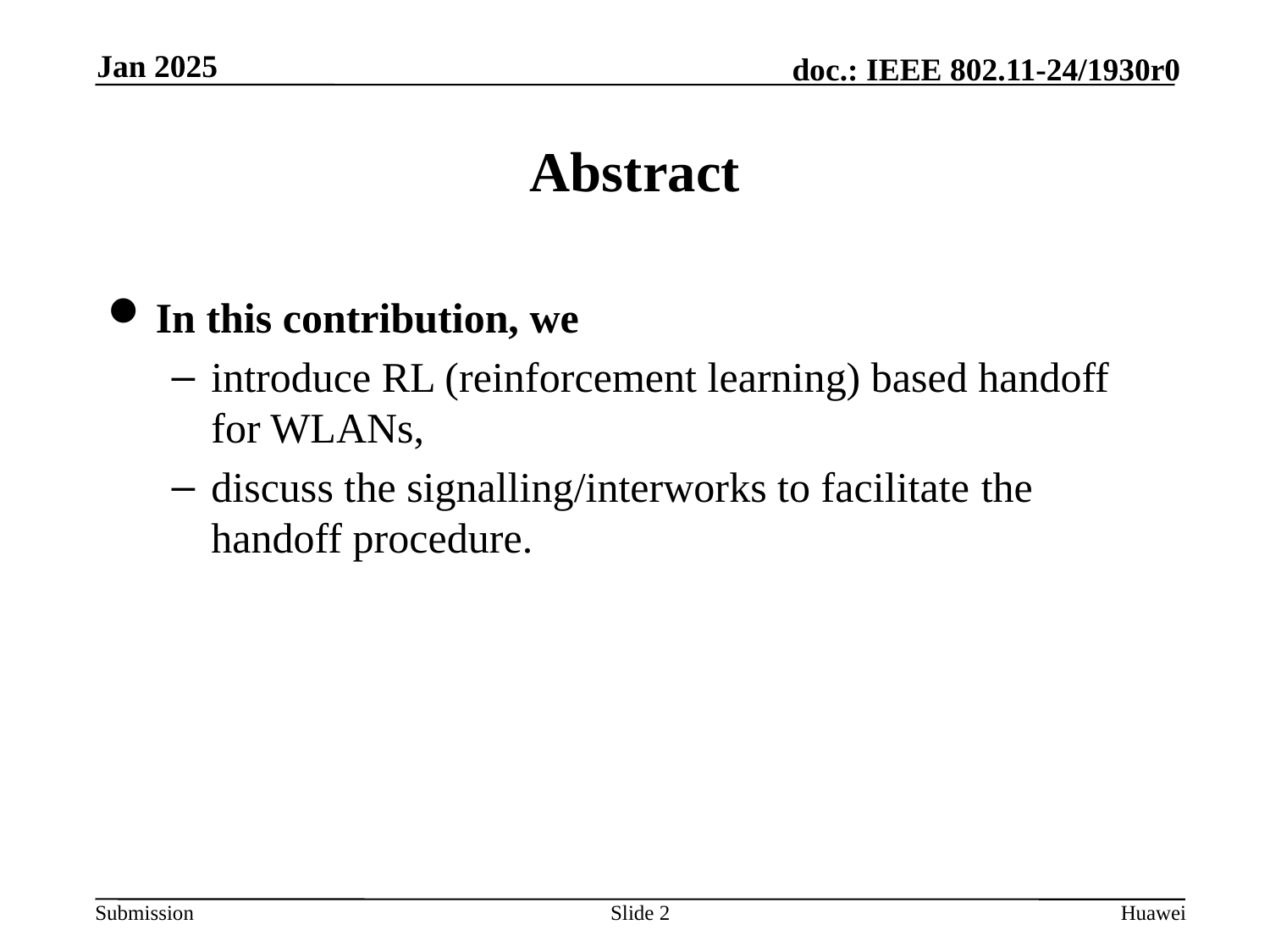

Jan 2025
# Abstract
In this contribution, we
introduce RL (reinforcement learning) based handoff for WLANs,
discuss the signalling/interworks to facilitate the handoff procedure.
Slide 2
Huawei